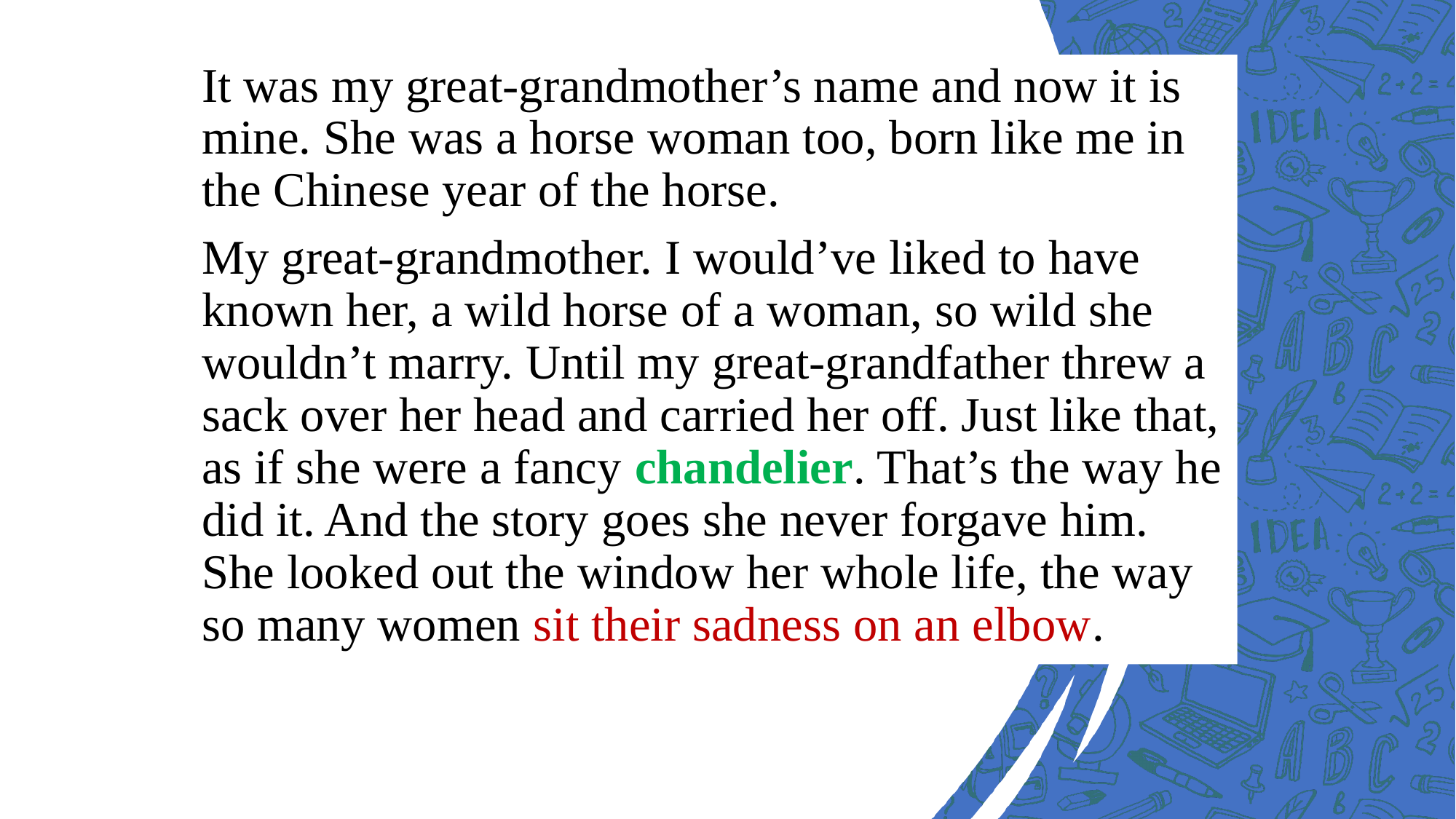

It was my great-grandmother’s name and now it is mine. She was a horse woman too, born like me in the Chinese year of the horse.
My great-grandmother. I would’ve liked to have known her, a wild horse of a woman, so wild she wouldn’t marry. Until my great-grandfather threw a sack over her head and carried her off. Just like that, as if she were a fancy chandelier. That’s the way he did it. And the story goes she never forgave him. She looked out the window her whole life, the way so many women sit their sadness on an elbow.